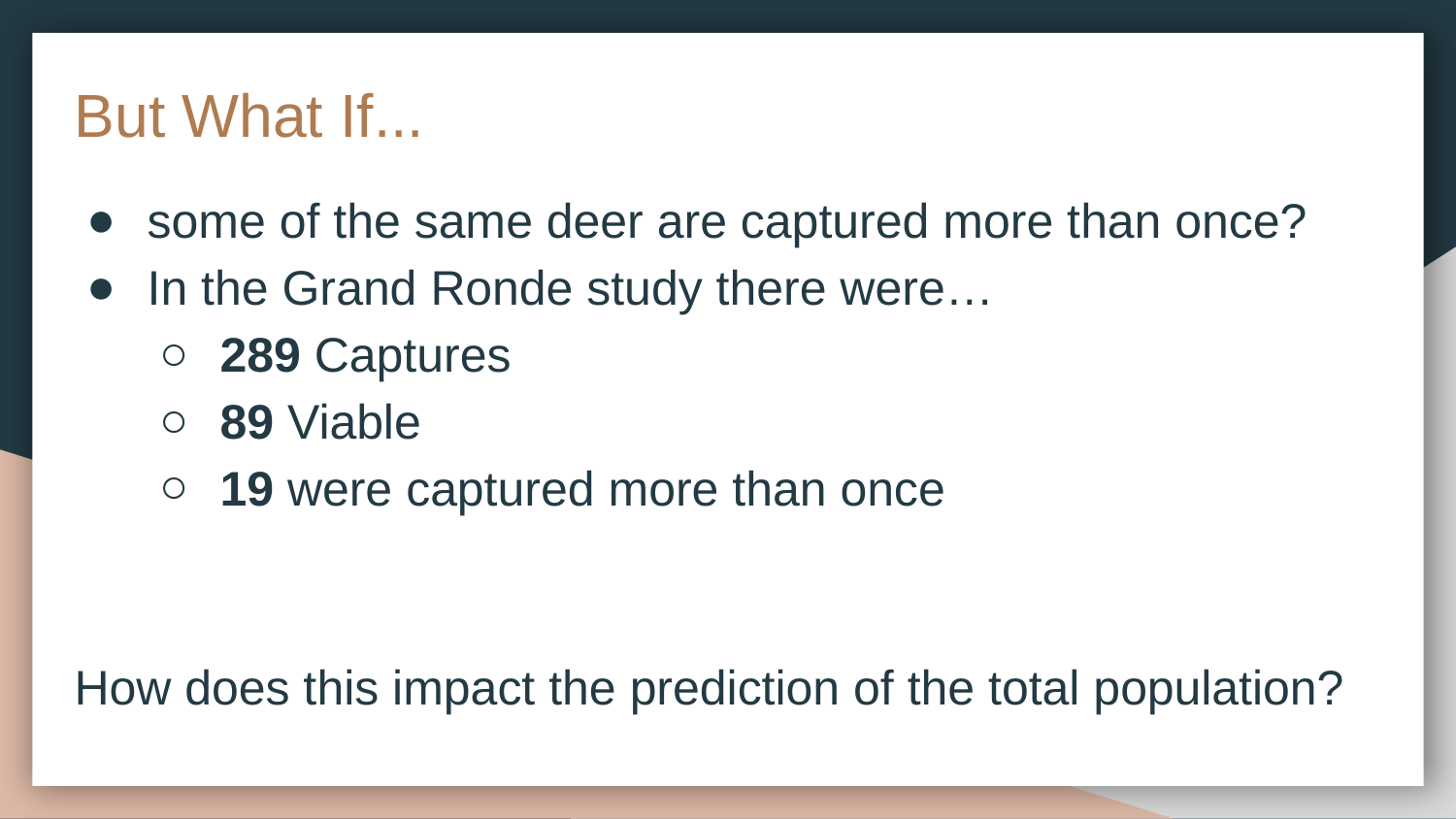

# But What If...
some of the same deer are captured more than once?
In the Grand Ronde study there were…
289 Captures
89 Viable
19 were captured more than once

How does this impact the prediction of the total population?